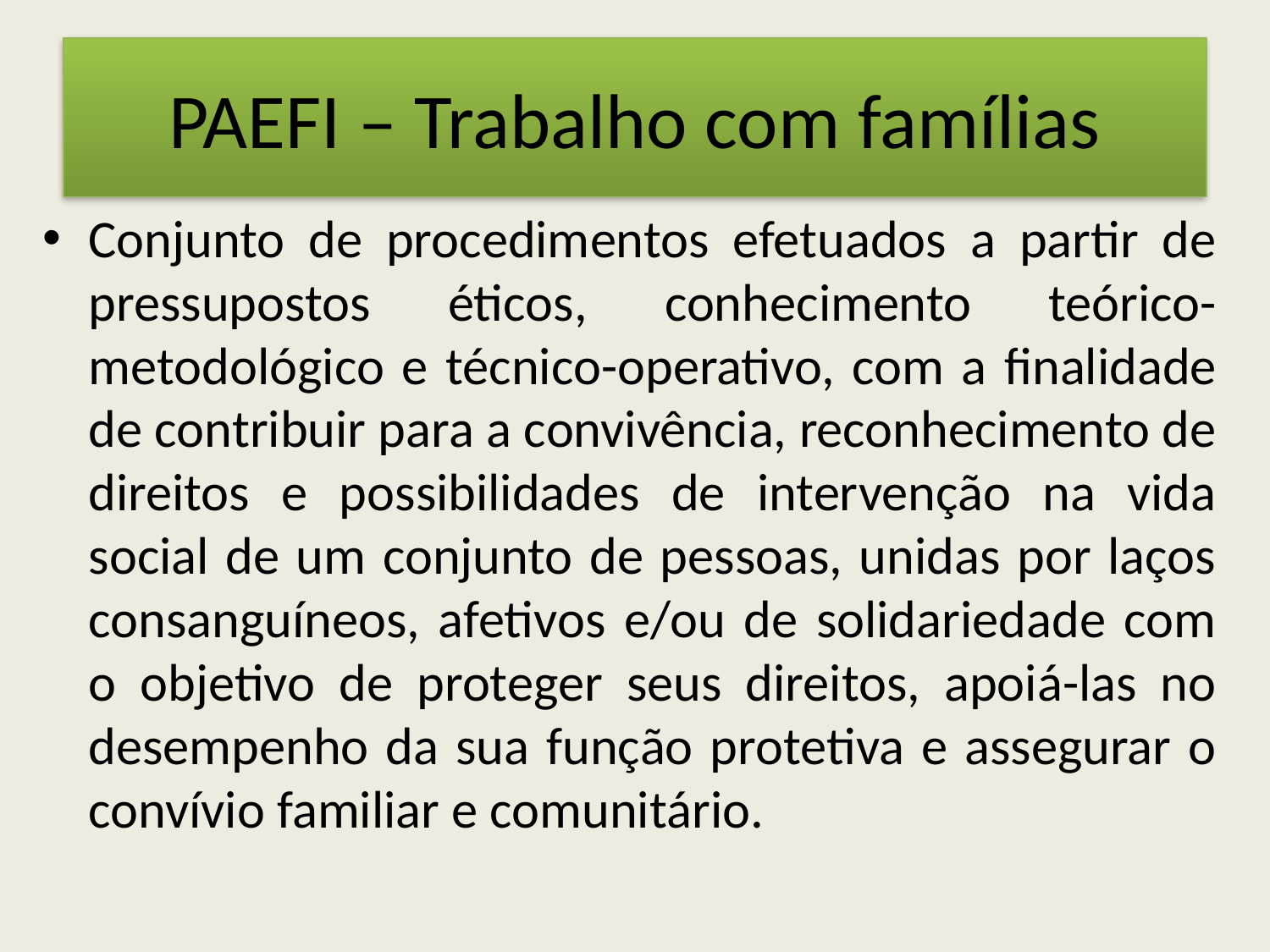

# PAEFI – Trabalho com famílias
Conjunto de procedimentos efetuados a partir de pressupostos éticos, conhecimento teórico-metodológico e técnico-operativo, com a finalidade de contribuir para a convivência, reconhecimento de direitos e possibilidades de intervenção na vida social de um conjunto de pessoas, unidas por laços consanguíneos, afetivos e/ou de solidariedade com o objetivo de proteger seus direitos, apoiá-las no desempenho da sua função protetiva e assegurar o convívio familiar e comunitário.